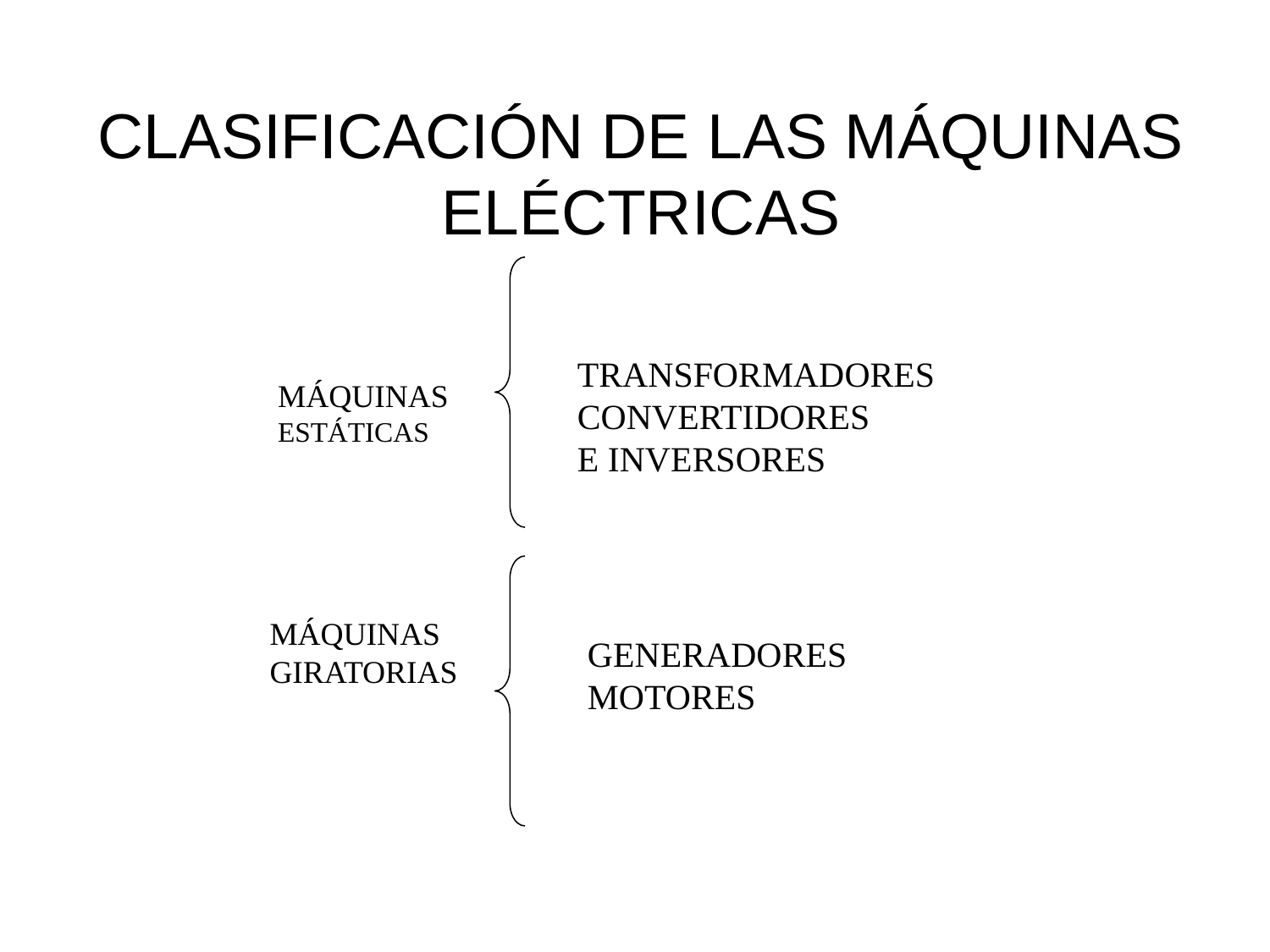

CLASIFICACIÓN DE LAS MÁQUINAS ELÉCTRICAS

MÁQUINAS
ESTÁTICAS
TRANSFORMADORES
CONVERTIDORES
E INVERSORES

MÁQUINAS
GIRATORIAS
GENERADORES
MOTORES